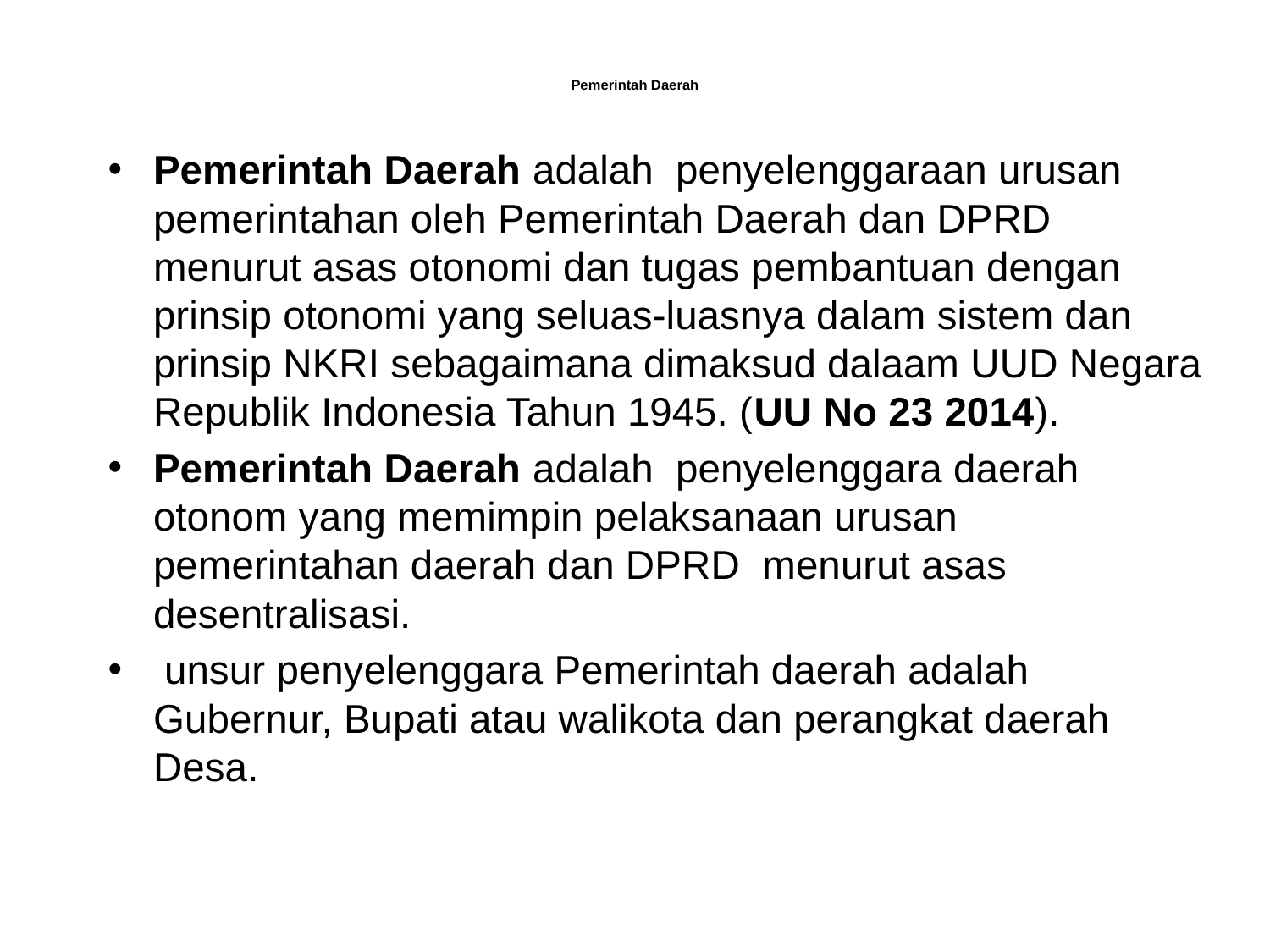

# Pemerintah Daerah
Pemerintah Daerah adalah  penyelenggaraan urusan pemerintahan oleh Pemerintah Daerah dan DPRD menurut asas otonomi dan tugas pembantuan dengan prinsip otonomi yang seluas-luasnya dalam sistem dan prinsip NKRI sebagaimana dimaksud dalaam UUD Negara Republik Indonesia Tahun 1945. (UU No 23 2014).
Pemerintah Daerah adalah  penyelenggara daerah otonom yang memimpin pelaksanaan urusan pemerintahan daerah dan DPRD  menurut asas desentralisasi.
 unsur penyelenggara Pemerintah daerah adalah Gubernur, Bupati atau walikota dan perangkat daerah Desa.